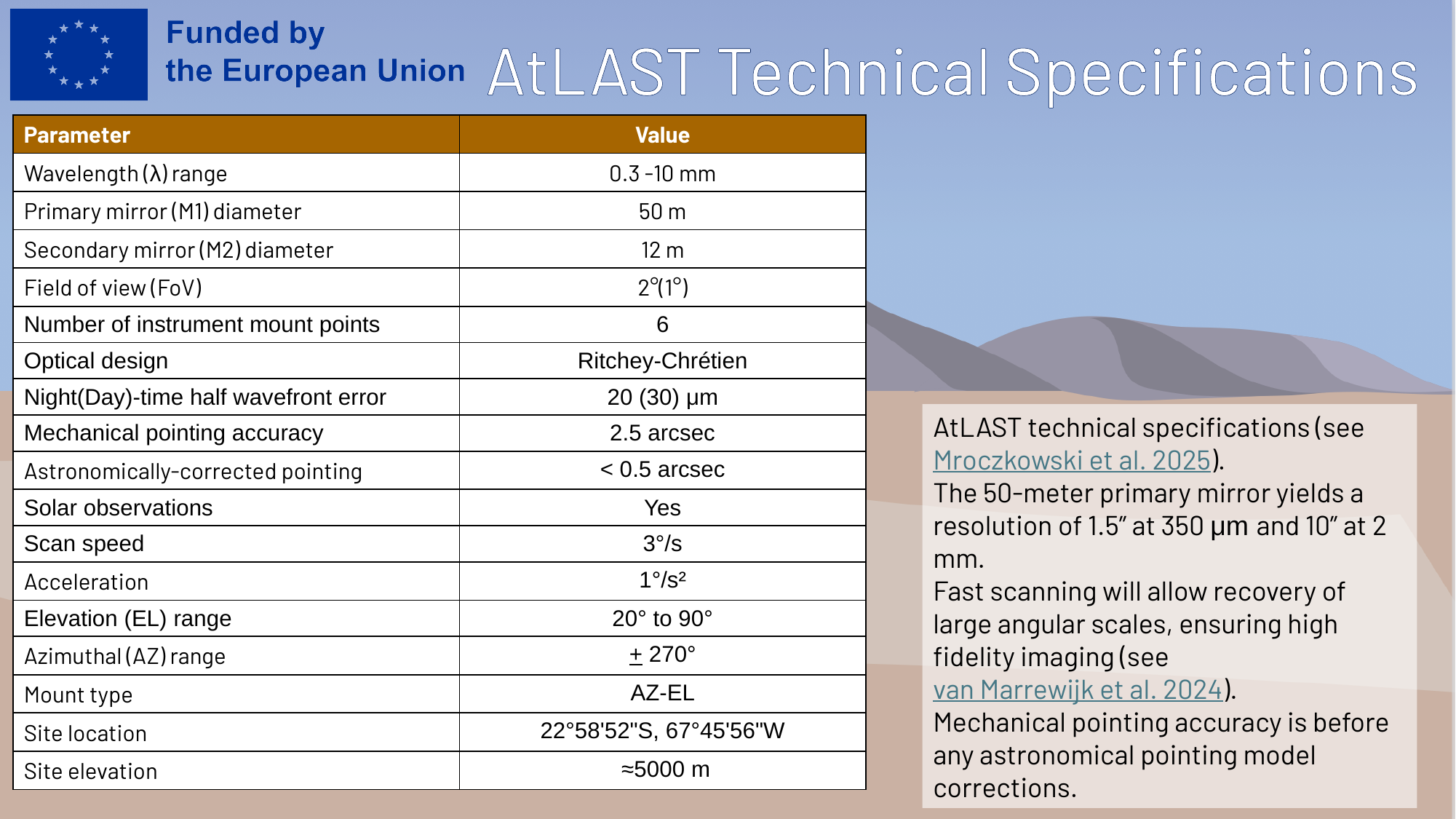

AtLAST Technical Specifications
| Parameter | Value |
| --- | --- |
| Wavelength (λ) range | 0.3 -10 mm |
| Primary mirror (M1) diameter | 50 m |
| Secondary mirror (M2) diameter | 12 m |
| Field of view (FoV) | 2°(1°) |
| Number of instrument mount points | 6 |
| Optical design | Ritchey-Chrétien |
| Night(Day)-time half wavefront error | 20 (30) μm |
| Mechanical pointing accuracy | 2.5 arcsec |
| Astronomically-corrected pointing | < 0.5 arcsec |
| Solar observations | Yes |
| Scan speed | 3°/s |
| Acceleration | 1°/s² |
| Elevation (EL) range | 20° to 90° |
| Azimuthal (AZ) range | + 270° |
| Mount type | AZ-EL |
| Site location | 22°58'52"S, 67°45'56"W |
| Site elevation | ≈5000 m |
AtLAST technical specifications (see Mroczkowski et al. 2025).
The 50-meter primary mirror yields a resolution of 1.5” at 350 μm and 10” at 2 mm.
Fast scanning will allow recovery of large angular scales, ensuring high fidelity imaging (see van Marrewijk et al. 2024).
Mechanical pointing accuracy is before any astronomical pointing model corrections.